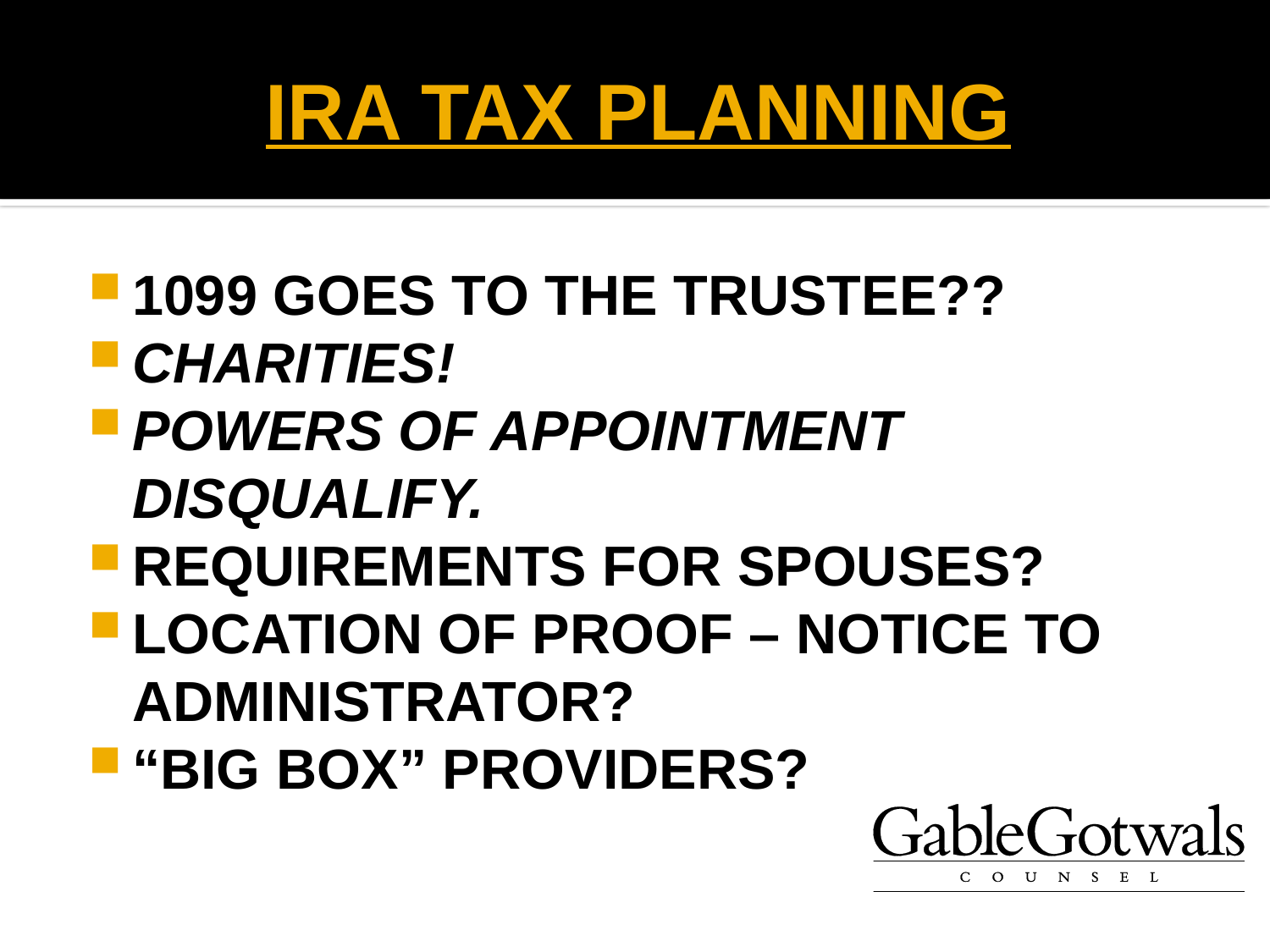

# IRA TAX PLANNING
1099 GOES TO THE TRUSTEE??
CHARITIES!
POWERS OF APPOINTMENT DISQUALIFY.
REQUIREMENTS FOR SPOUSES?
LOCATION OF PROOF – NOTICE TO ADMINISTRATOR?
“BIG BOX” PROVIDERS?